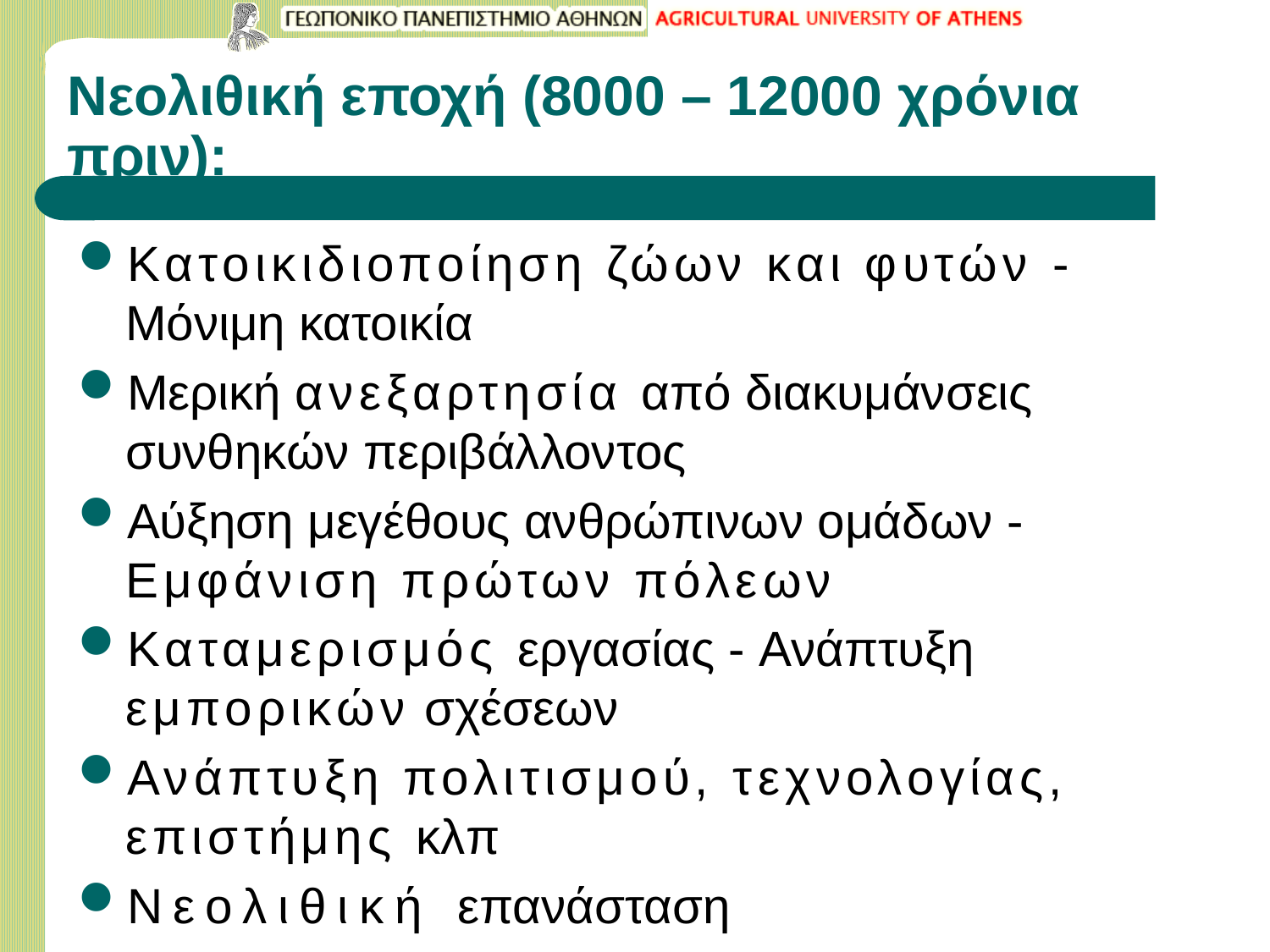

# Νεολιθική εποχή (8000 – 12000 χρόνια πριν):
Κατοικιδιοποίηση ζώων και φυτών - Μόνιμη κατοικία
Μερική ανεξαρτησία από διακυμάνσεις συνθηκών περιβάλλοντος
Αύξηση μεγέθους ανθρώπινων ομάδων - Εμφάνιση πρώτων πόλεων
Καταμερισμός εργασίας - Ανάπτυξη εμπορικών σχέσεων
Ανάπτυξη πολιτισμού, τεχνολογίας, επιστήμης κλπ
Νεολιθική επανάσταση